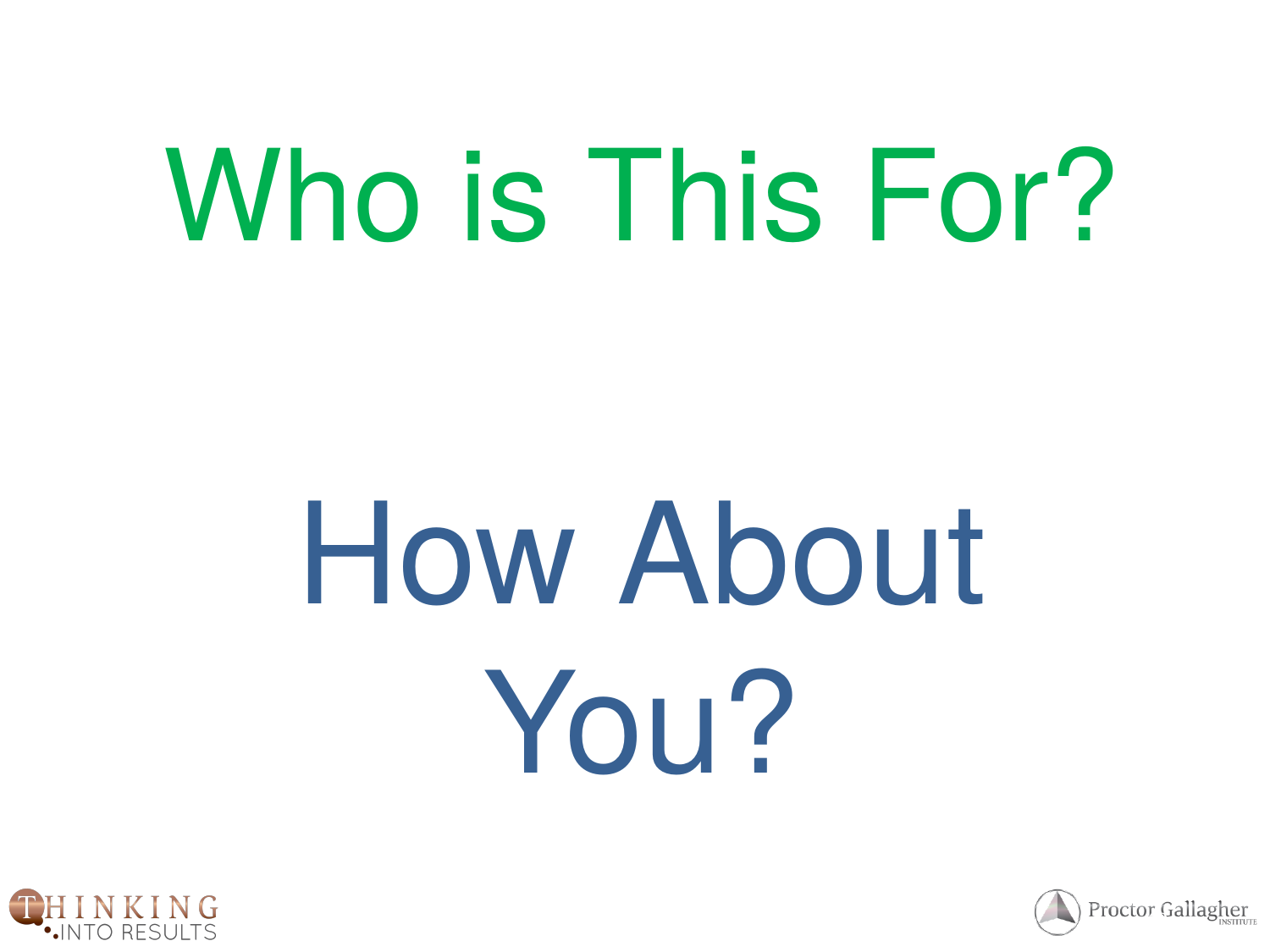

Who is This For?
How About You?
48